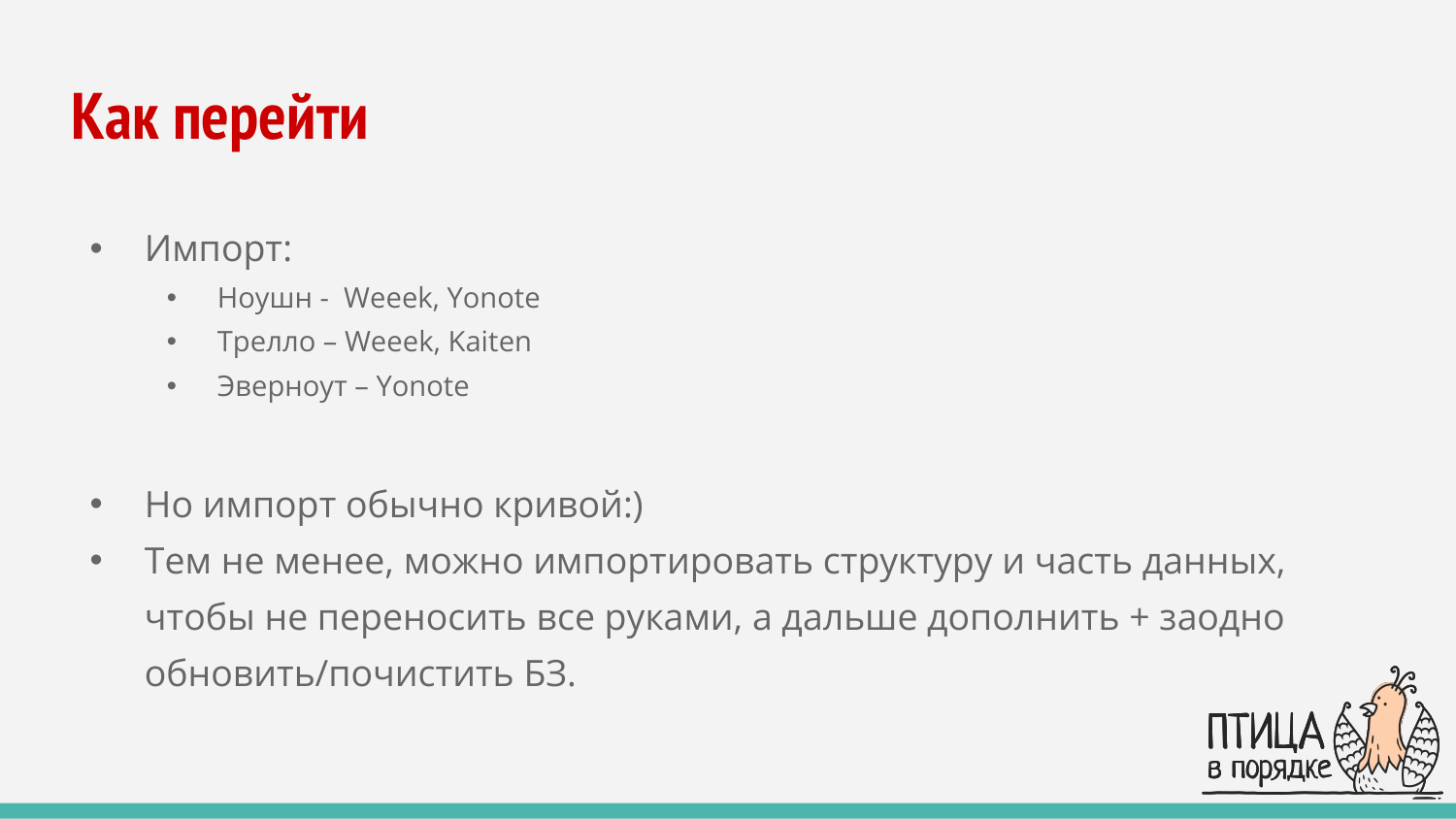

# Как перейти
Импорт:
Ноушн -  Weeek, Yonote
Трелло – Weeek, Kaiten
Эверноут – Yonote

Но импорт обычно кривой:)
Тем не менее, можно импортировать структуру и часть данных, чтобы не переносить все руками, а дальше дополнить + заодно обновить/почистить БЗ.